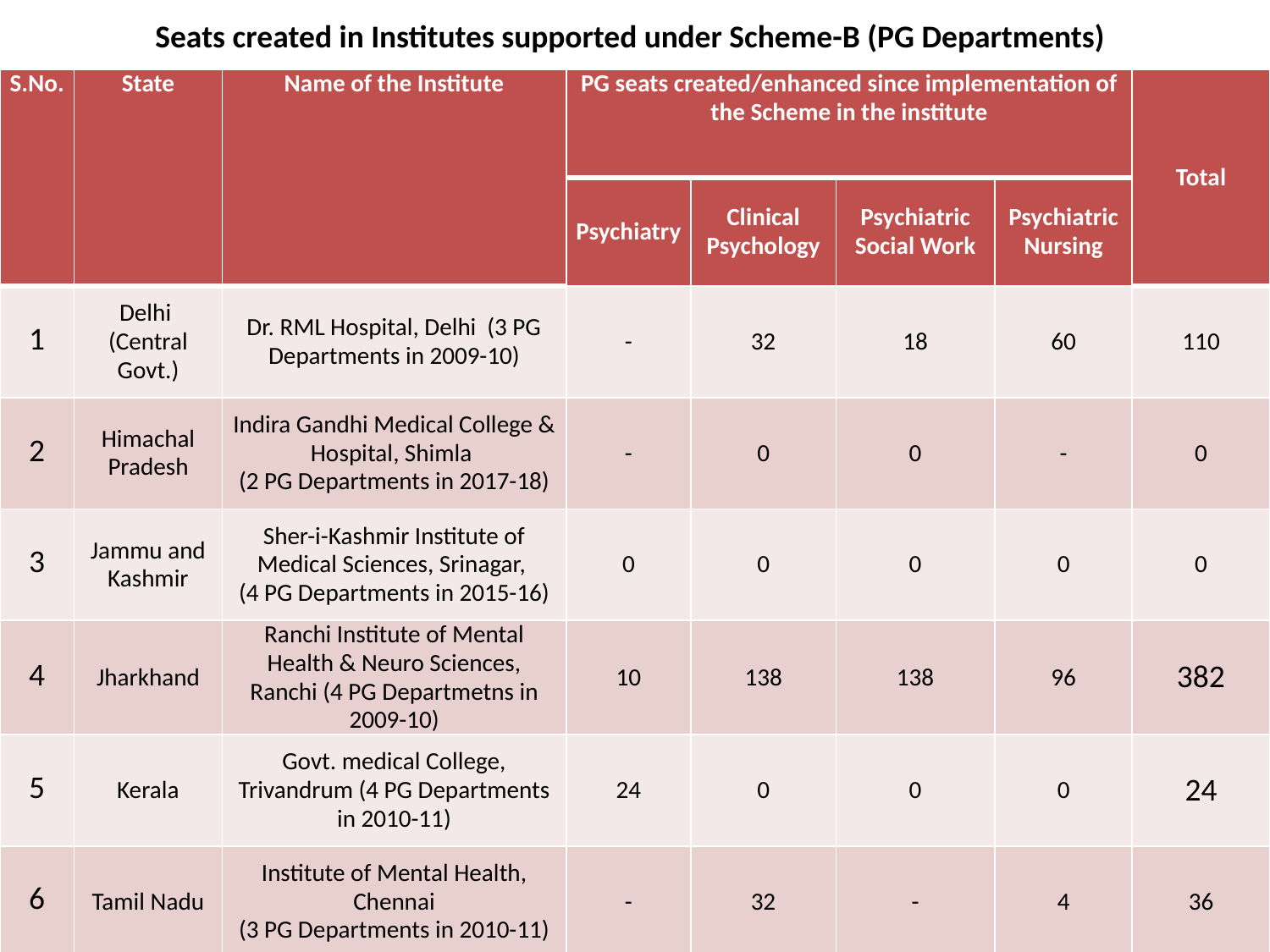

Seats created in Institutes supported under Scheme-B (PG Departments)
| S.No. | State | Name of the Institute | PG seats created/enhanced since implementation of the Scheme in the institute |  |  |  | Total |
| --- | --- | --- | --- | --- | --- | --- | --- |
|  |  |  | Psychiatry | Clinical Psychology | Psychiatric Social Work | Psychiatric Nursing |  |
| 1 | Delhi (Central Govt.) | Dr. RML Hospital, Delhi (3 PG Departments in 2009-10) | - | 32 | 18 | 60 | 110 |
| 2 | Himachal Pradesh | Indira Gandhi Medical College & Hospital, Shimla (2 PG Departments in 2017-18) | - | 0 | 0 | - | 0 |
| 3 | Jammu and Kashmir | Sher-i-Kashmir Institute of Medical Sciences, Srinagar, (4 PG Departments in 2015-16) | 0 | 0 | 0 | 0 | 0 |
| 4 | Jharkhand | Ranchi Institute of Mental Health & Neuro Sciences, Ranchi (4 PG Departmetns in 2009-10) | 10 | 138 | 138 | 96 | 382 |
| 5 | Kerala | Govt. medical College, Trivandrum (4 PG Departments in 2010-11) | 24 | 0 | 0 | 0 | 24 |
| 6 | Tamil Nadu | Institute of Mental Health, Chennai (3 PG Departments in 2010-11) | - | 32 | - | 4 | 36 |
15